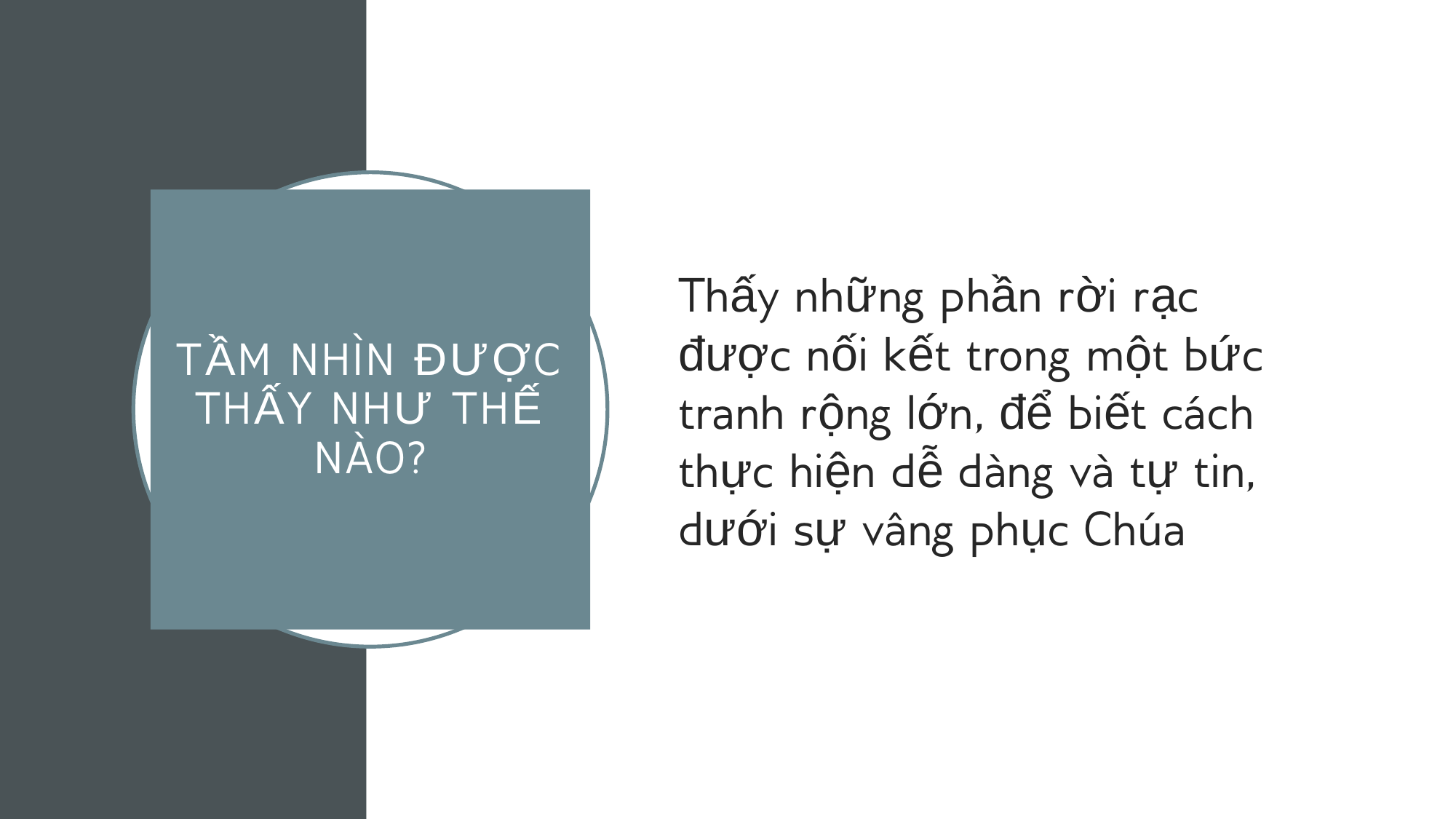

Thấy những phần rời rạc được nối kết trong một bức tranh rộng lớn, để biết cách thực hiện dễ dàng và tự tin, dưới sự vâng phục Chúa

# Tầm Nhìn ĐƯỢC THẤY NHƯ THẾ NÀO?